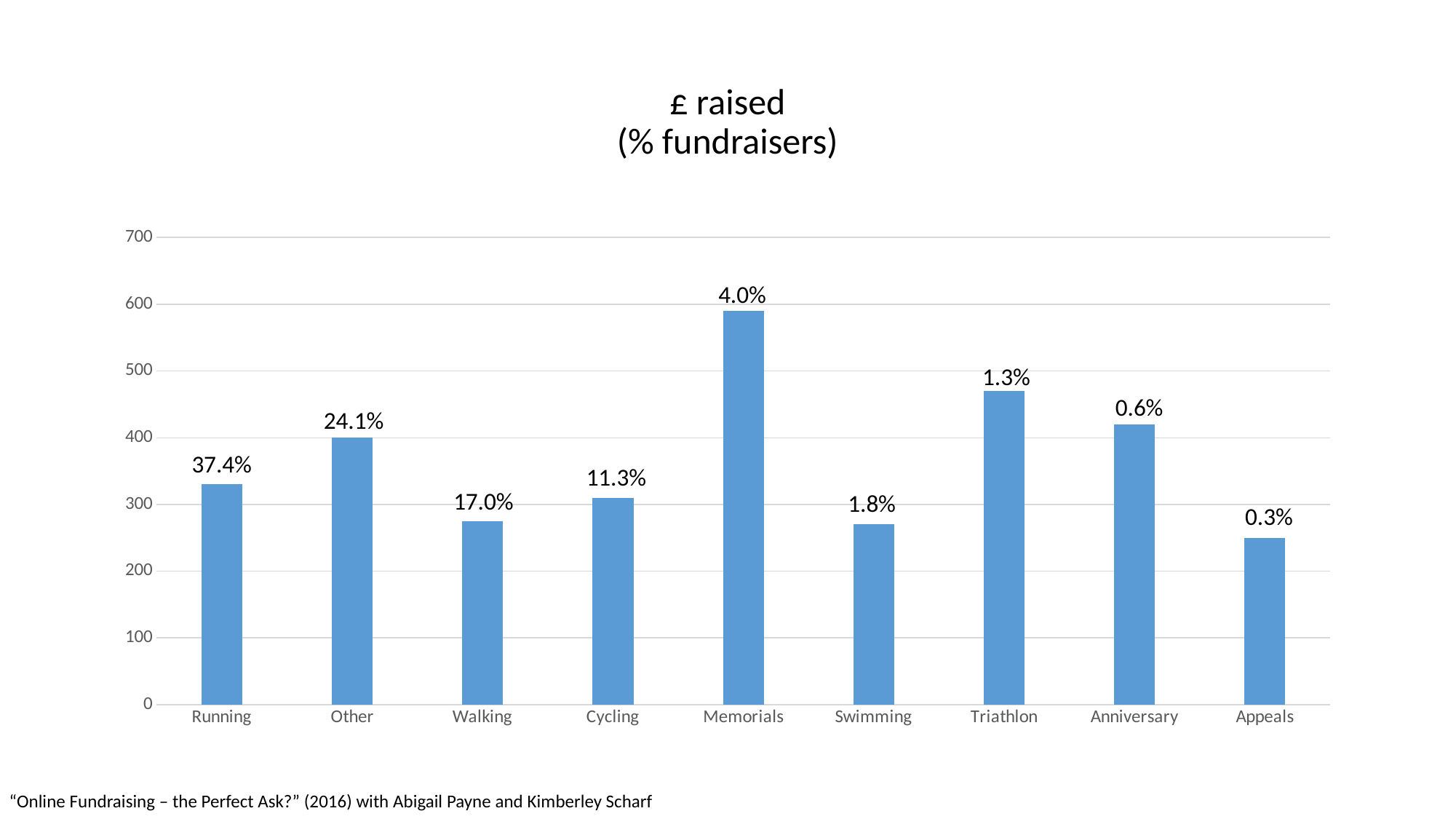

# £ raised (% fundraisers)

### Chart

| Category | Series 1 |
|---|---|
| Running | 330.0 |
| Other | 400.0 |
| Walking | 275.0 |
| Cycling | 310.0 |
| Memorials | 590.0 |
| Swimming | 270.0 |
| Triathlon | 470.0 |
| Anniversary | 420.0 |
| Appeals | 250.0 |
4.0%
1.3%
0.6%
24.1%
37.4%
11.3%
17.0%
1.8%
0.3%
“Online Fundraising – the Perfect Ask?” (2016) with Abigail Payne and Kimberley Scharf